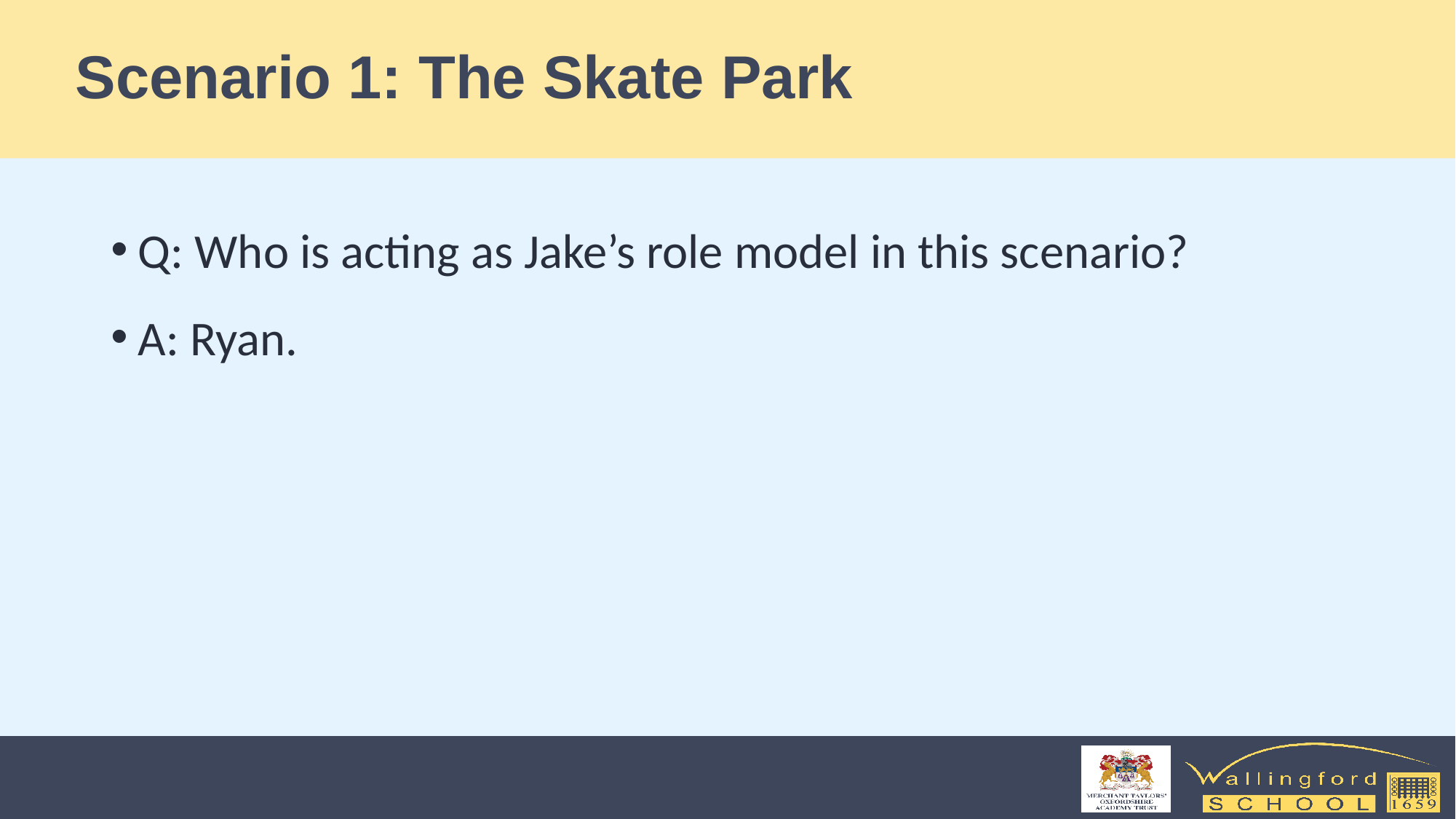

# Scenario 1: The Skate Park
Q: Who is acting as Jake’s role model in this scenario?
A: Ryan.